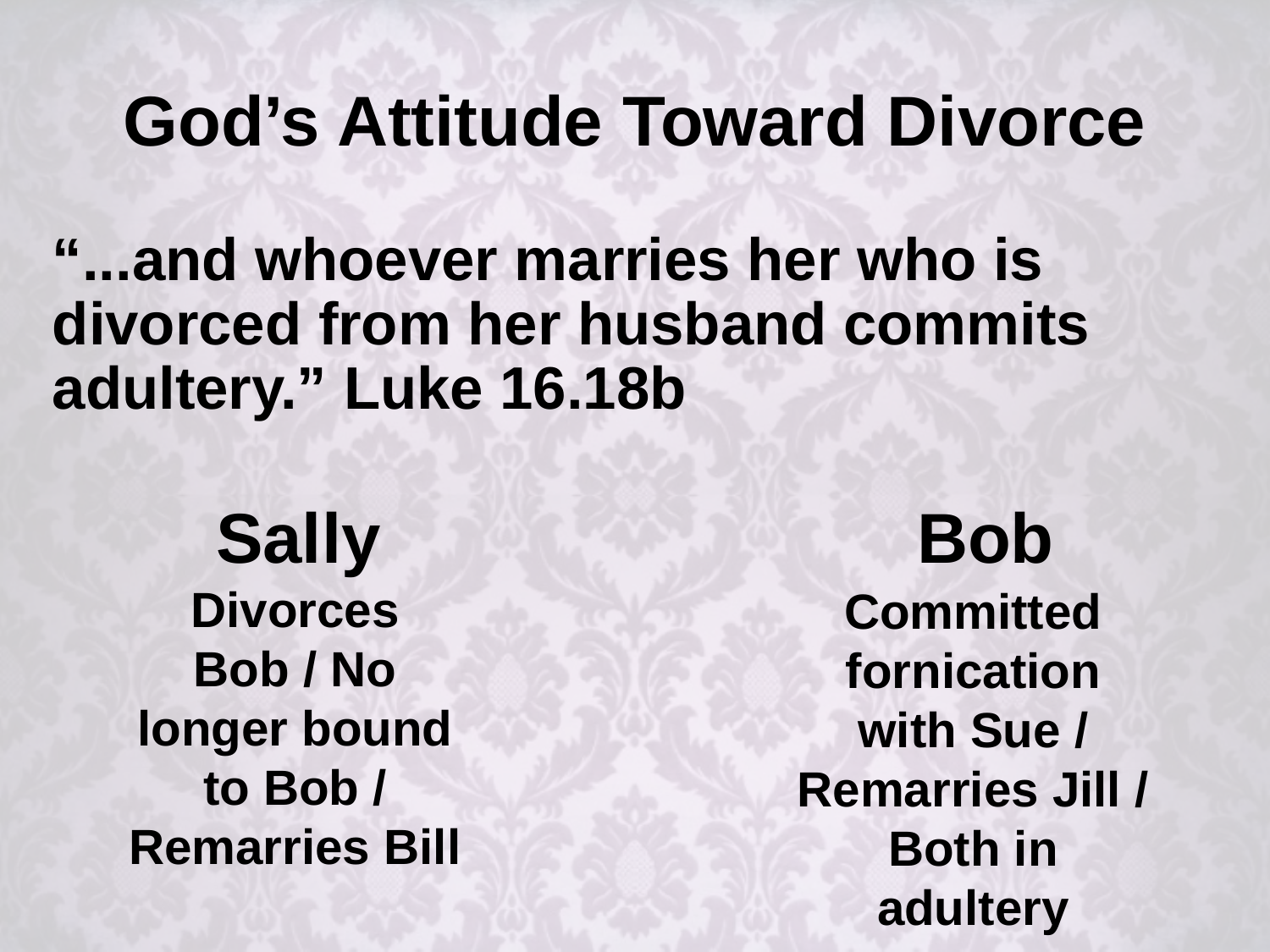

# God’s Attitude Toward Divorce
“...and whoever marries her who is divorced from her husband commits adultery.” Luke 16.18b

Sally
Bob
Divorces Bob / No longer bound to Bob / Remarries Bill
Committed fornication with Sue / Remarries Jill / Both in adultery